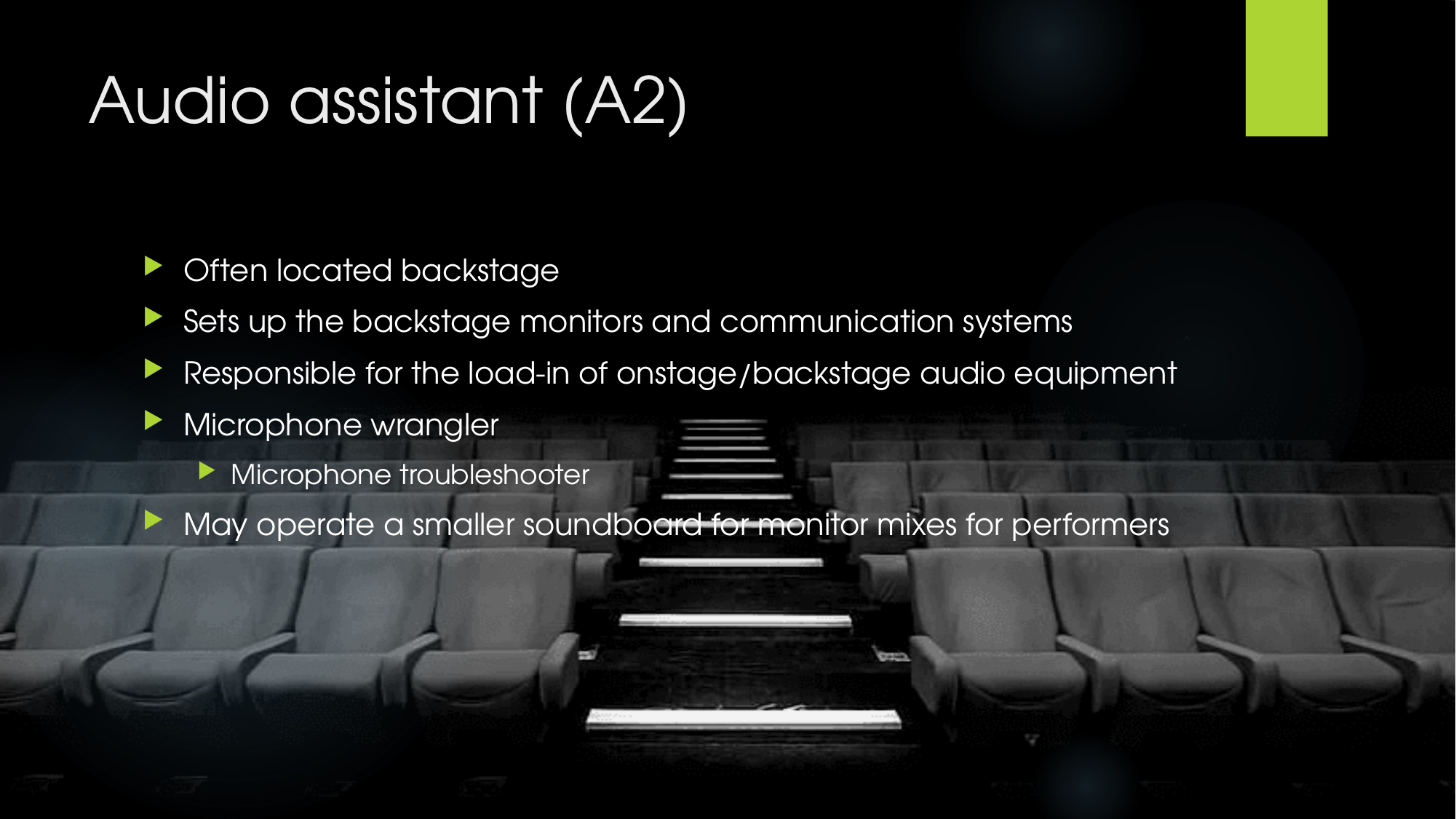

# Audio assistant (A2)
Often located backstage
Sets up the backstage monitors and communication systems
Responsible for the load-in of onstage/backstage audio equipment
Microphone wrangler
Microphone troubleshooter
May operate a smaller soundboard for monitor mixes for performers